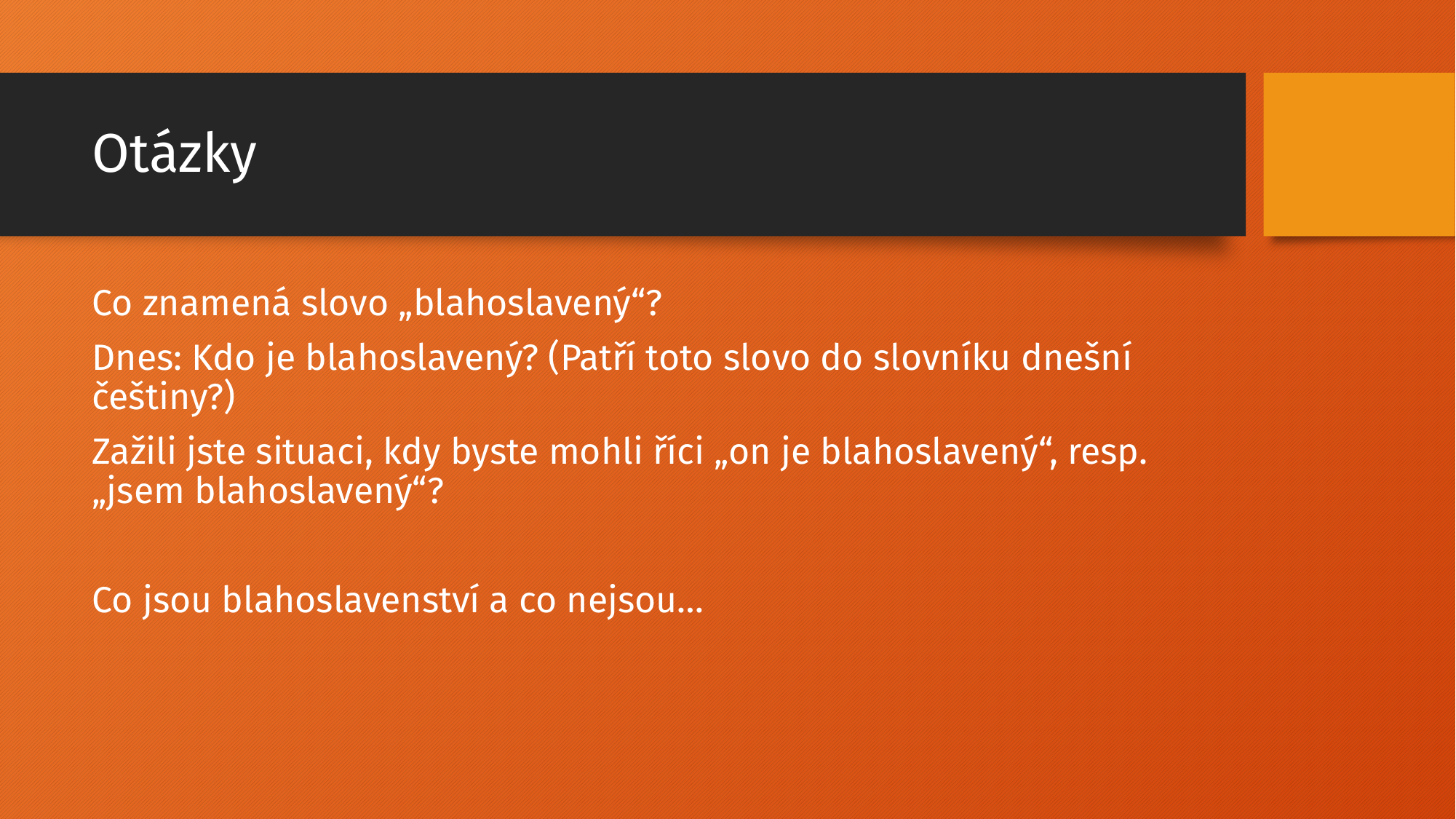

# Otázky
Co znamená slovo „blahoslavený“?
Dnes: Kdo je blahoslavený? (Patří toto slovo do slovníku dnešní češtiny?)
Zažili jste situaci, kdy byste mohli říci „on je blahoslavený“, resp. „jsem blahoslavený“?

Co jsou blahoslavenství a co nejsou…